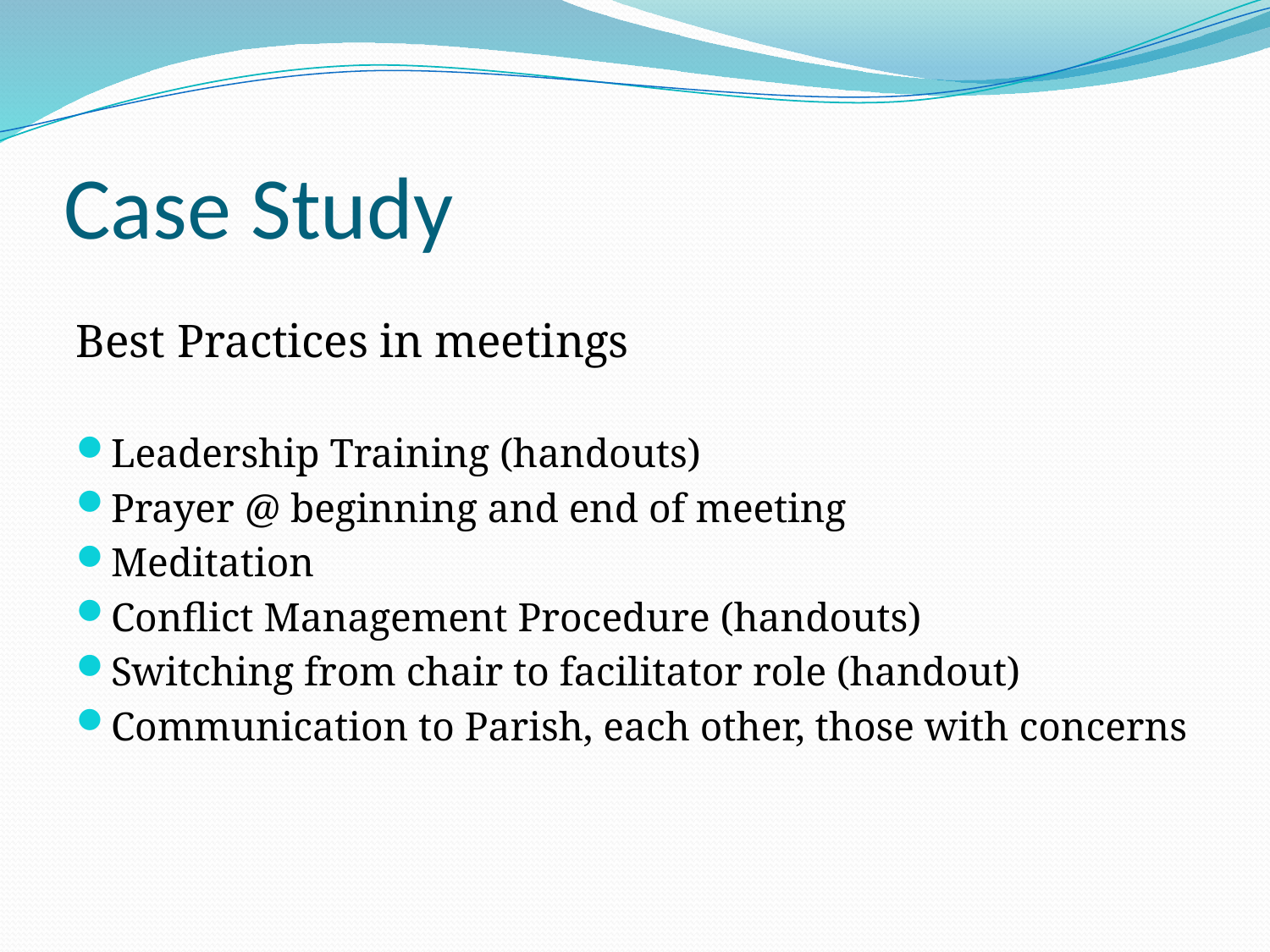

# Case Study

Best Practices in meetings

Leadership Training (handouts)
Prayer @ beginning and end of meeting
Meditation
Conflict Management Procedure (handouts)
Switching from chair to facilitator role (handout)
Communication to Parish, each other, those with concerns